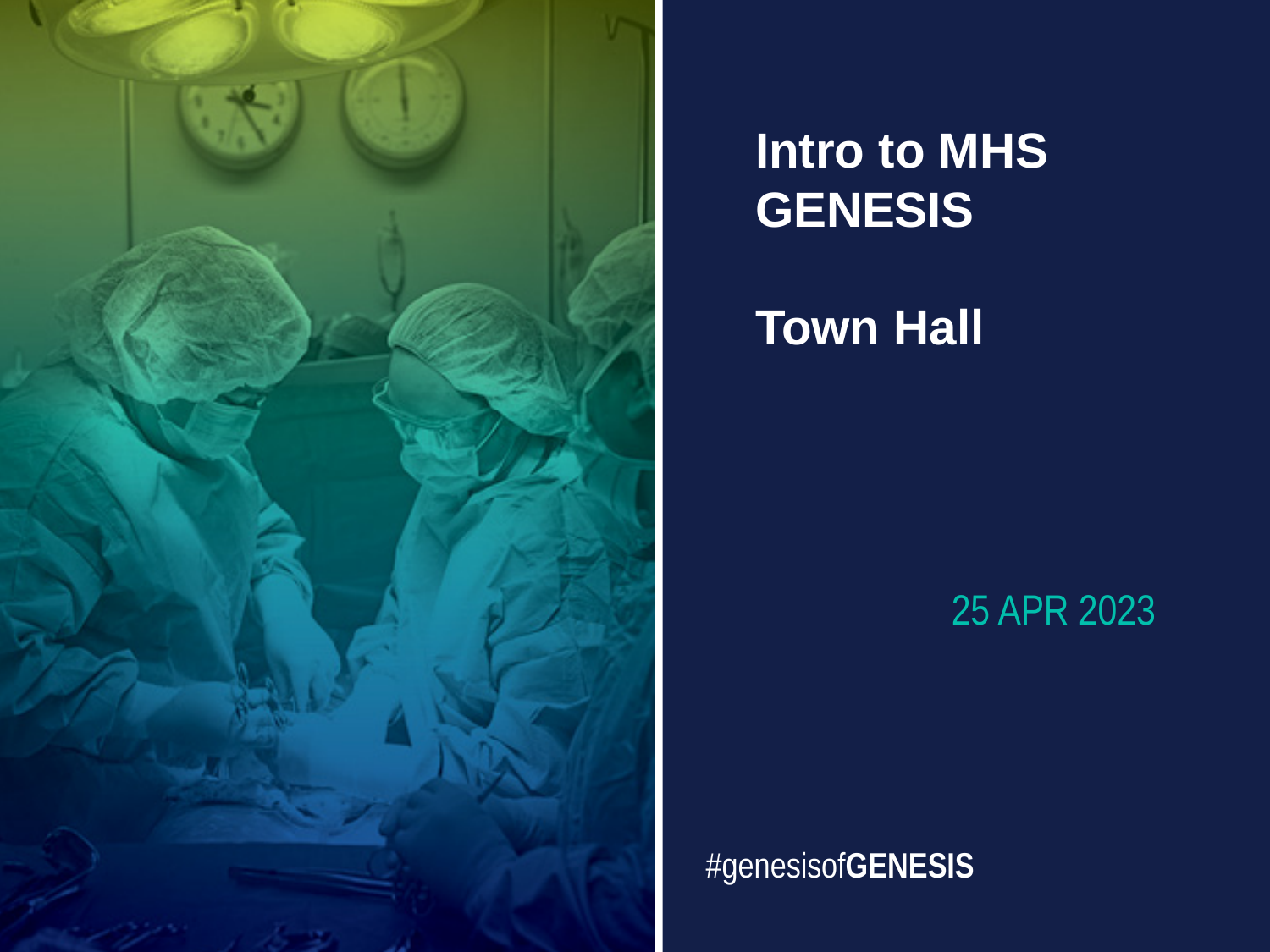

Intro to MHS GENESIS
Town Hall
     25 APR 2023